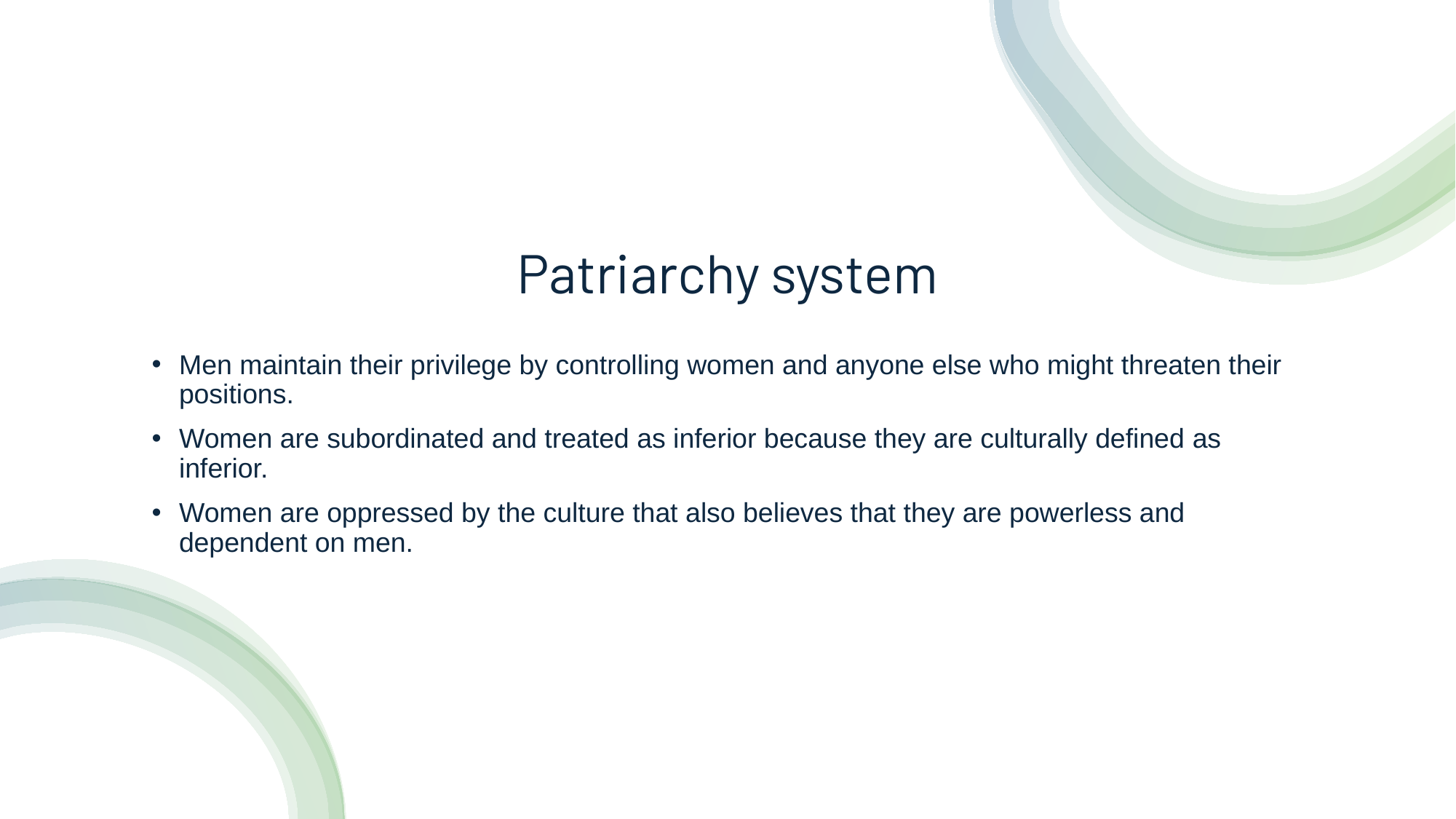

# Patriarchy system
Men maintain their privilege by controlling women and anyone else who might threaten their positions.
Women are subordinated and treated as inferior because they are culturally defined as inferior.
Women are oppressed by the culture that also believes that they are powerless and dependent on men.